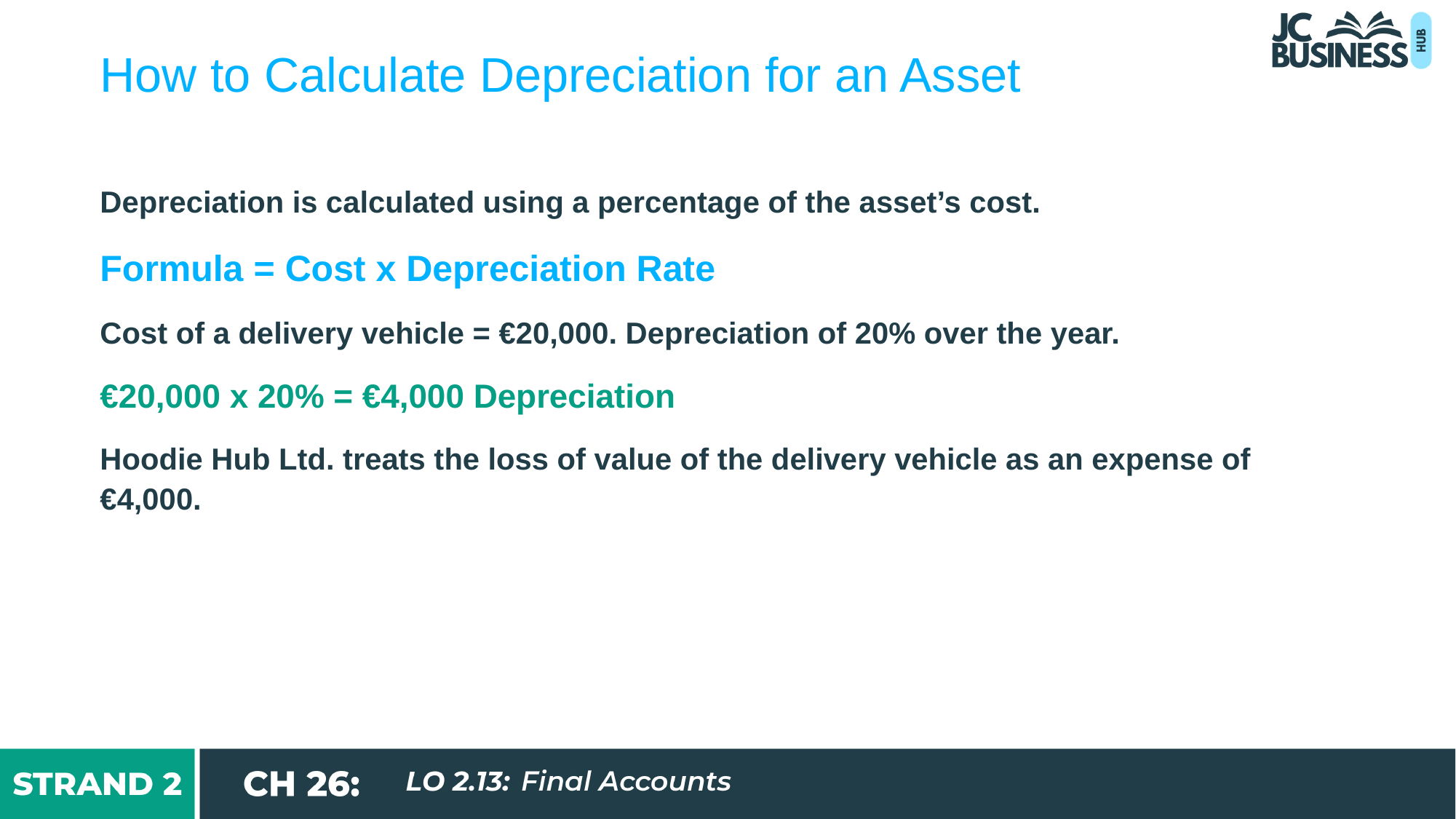

How to Calculate Depreciation for an Asset
Depreciation is calculated using a percentage of the asset’s cost.
Formula = Cost x Depreciation Rate
Cost of a delivery vehicle = €20,000. Depreciation of 20% over the year.
€20,000 x 20% = €4,000 Depreciation
Hoodie Hub Ltd. treats the loss of value of the delivery vehicle as an expense of €4,000.